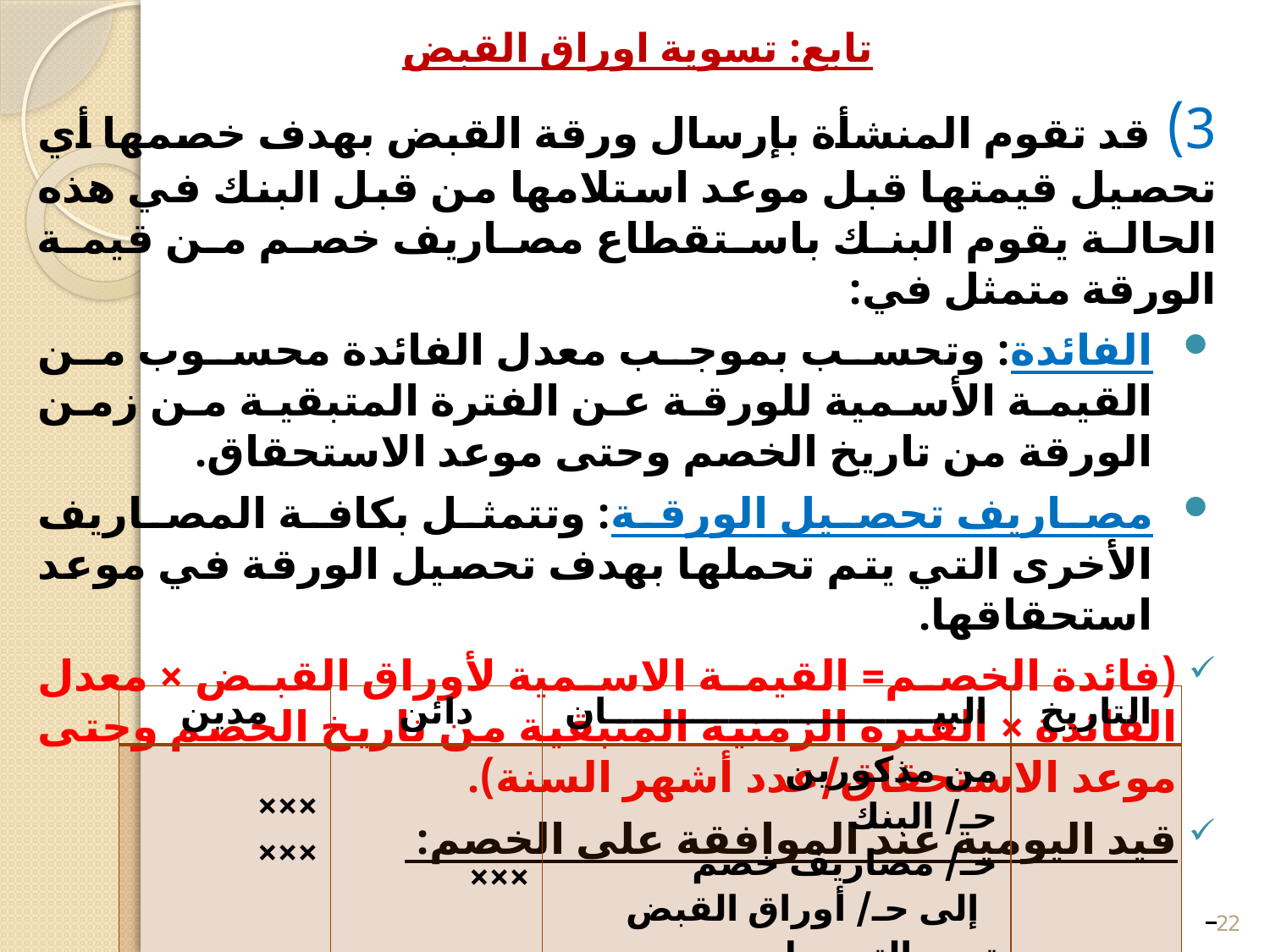

# تابع: تسوية اوراق القبض
3) قد تقوم المنشأة بإرسال ورقة القبض بهدف خصمها أي تحصيل قيمتها قبل موعد استلامها من قبل البنك في هذه الحالة يقوم البنك باستقطاع مصاريف خصم من قيمة الورقة متمثل في:
الفائدة: وتحسب بموجب معدل الفائدة محسوب من القيمة الأسمية للورقة عن الفترة المتبقية من زمن الورقة من تاريخ الخصم وحتى موعد الاستحقاق.
مصاريف تحصيل الورقة: وتتمثل بكافة المصاريف الأخرى التي يتم تحملها بهدف تحصيل الورقة في موعد استحقاقها.
(فائدة الخصم= القيمة الاسمية لأوراق القبض × معدل الفائدة × الفترة الزمنية المتبقية من تاريخ الخصم وحتى موعد الاستحقاق/عدد أشهر السنة).
قيد اليومية عند الموافقة على الخصم:

| مدين | دائن | البيـــــــــــــــــــــــــــان | التاريخ |
| --- | --- | --- | --- |
| ××× ××× | ××× | من مذكورين حـ/ البنك حـ/ مصاريف خصم إلى حـ/ أوراق القبض تحت التحصيل. |  |
22